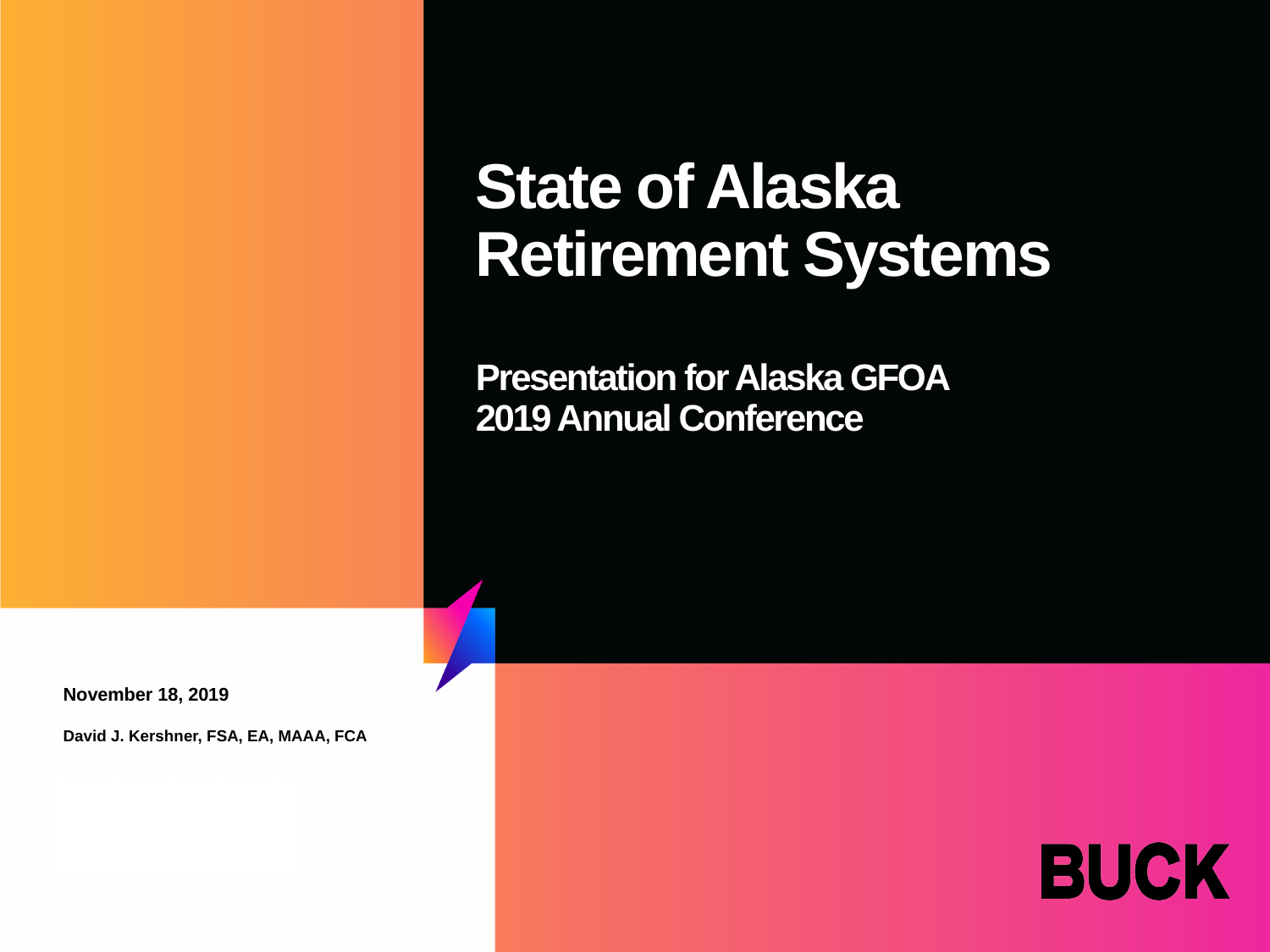

# State of Alaska Retirement Systems Presentation for Alaska GFOA 2019 Annual Conference
November 18, 2019

David J. Kershner, FSA, EA, MAAA, FCA